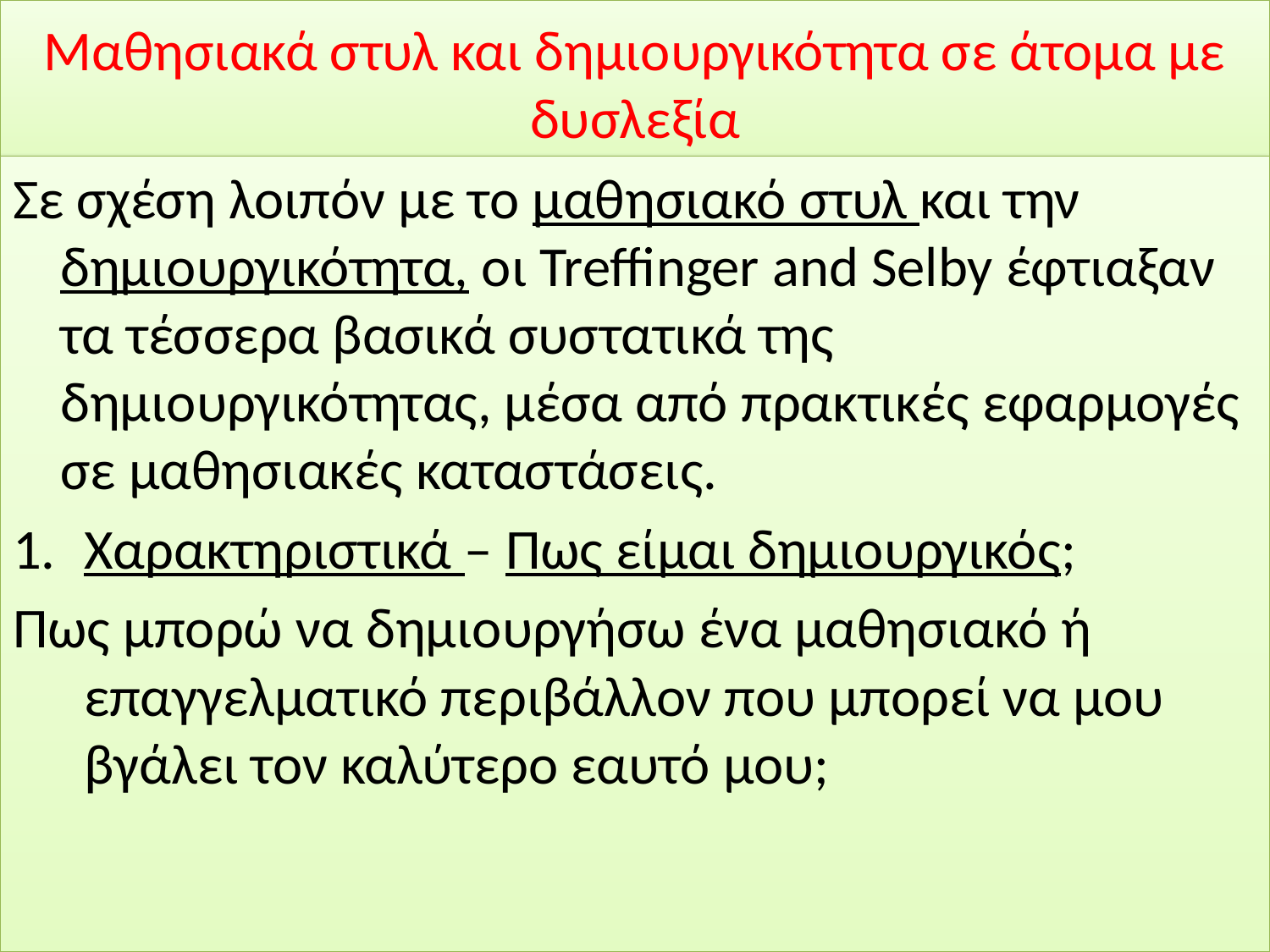

# Μαθησιακά στυλ και δημιουργικότητα σε άτομα με δυσλεξία
Σε σχέση λοιπόν με το μαθησιακό στυλ και την δημιουργικότητα, οι Treffinger and Selby έφτιαξαν τα τέσσερα βασικά συστατικά της δημιουργικότητας, μέσα από πρακτικές εφαρμογές σε μαθησιακές καταστάσεις.
Χαρακτηριστικά – Πως είμαι δημιουργικός;
Πως μπορώ να δημιουργήσω ένα μαθησιακό ή επαγγελματικό περιβάλλον που μπορεί να μου βγάλει τον καλύτερο εαυτό μου;